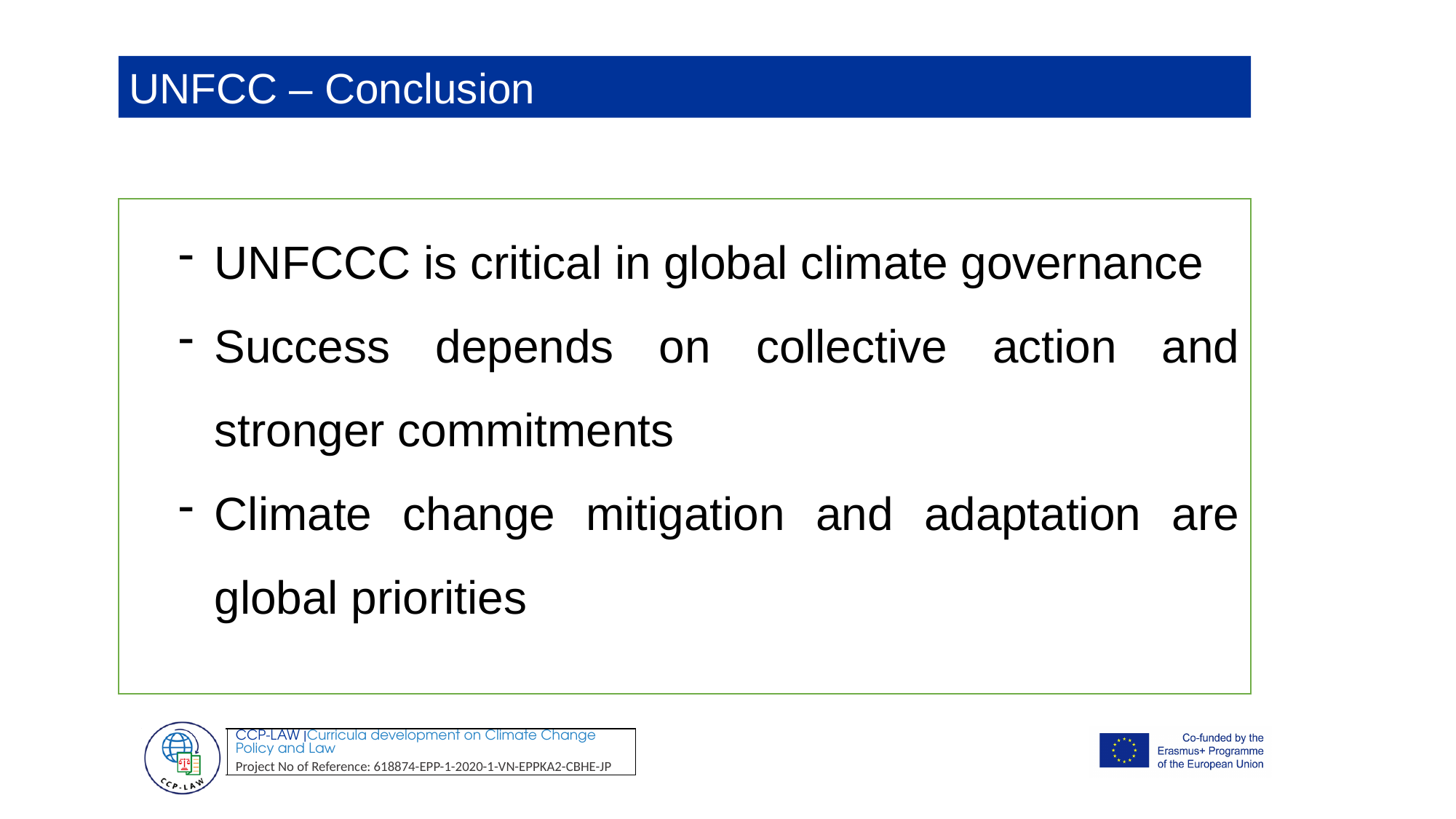

UNFCC – Conclusion
UNFCCC is critical in global climate governance
Success depends on collective action and stronger commitments
Climate change mitigation and adaptation are global priorities